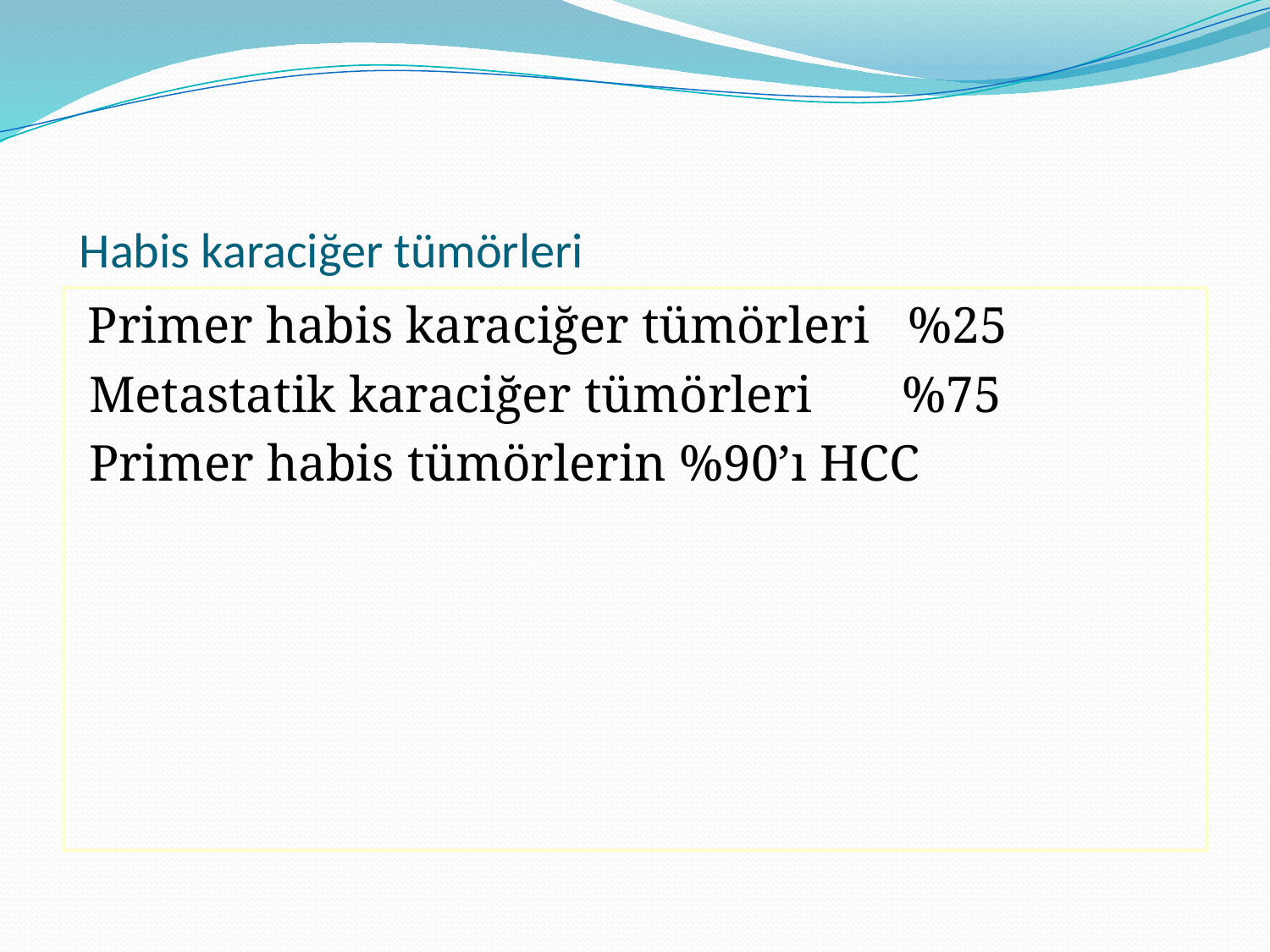

# Habis karaciğer tümörleri
 Primer habis karaciğer tümörleri   %25
 Metastatik karaciğer tümörleri       %75
 Primer habis tümörlerin %90’ı HCC